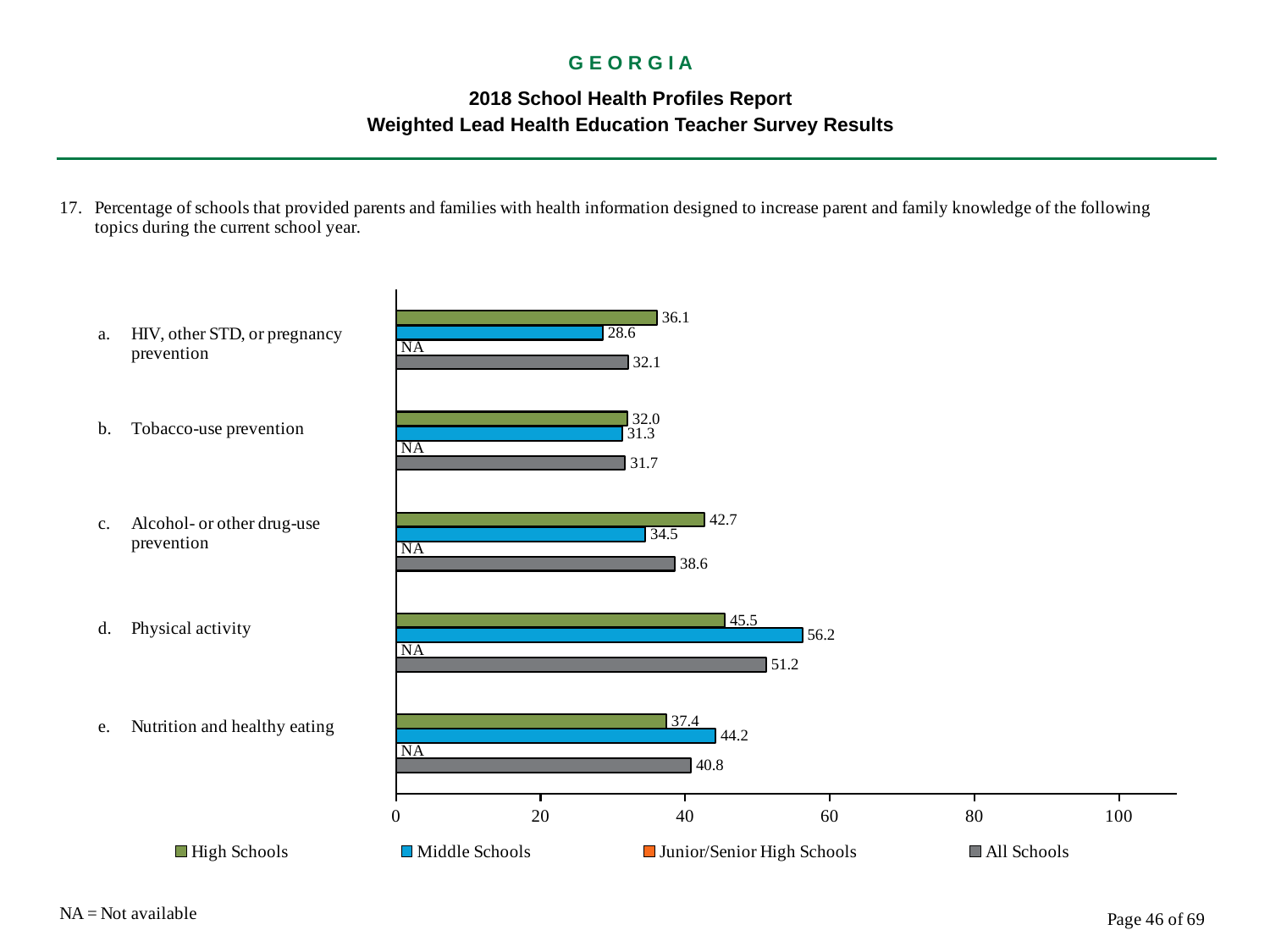

G E O R G I A
2018 School Health Profiles Report
Weighted Lead Health Education Teacher Survey Results

### Chart

| Category | All Schools | Junior/Senior High Schools | Middle Schools | High Schools |
|---|---|---|---|---|
| Nutrition and healthy eating | 40.8 | 0.0009 | 44.2 | 37.4 |
| Physical activity | 51.2 | 0.0009 | 56.2 | 45.5 |
| Alcohol- or other drug-use prevention | 38.6 | 0.0009 | 34.5 | 42.7 |
| Tobacco-use prevention | 31.7 | 0.0009 | 31.3 | 32.0 |
| HIV, other STD, or pregnancy prevention | 32.1 | 0.0009 | 28.6 | 36.1 |